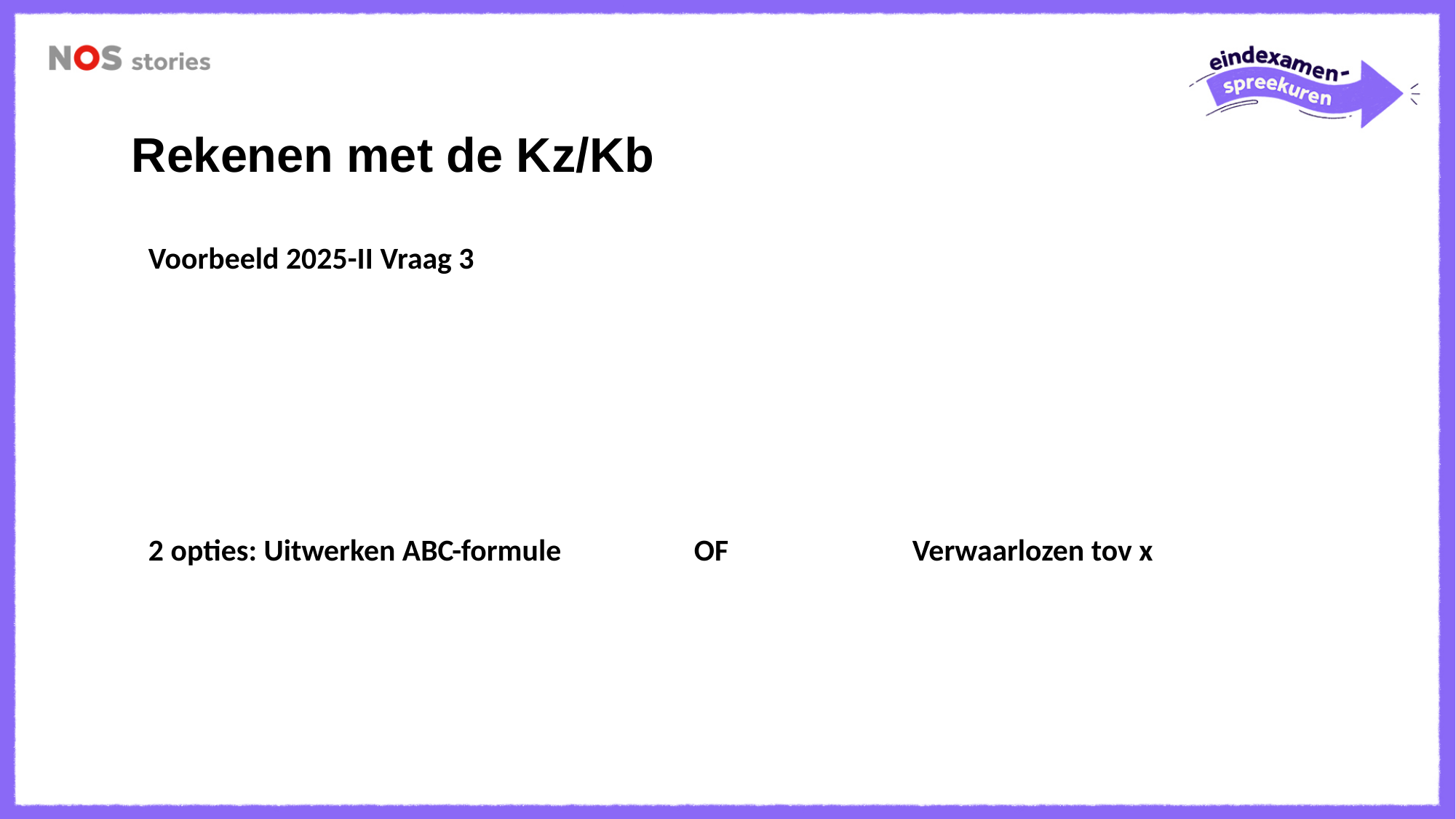

Rekenen met de Kz/Kb
Voorbeeld 2025-II Vraag 3

2 opties: Uitwerken ABC-formule		OF		Verwaarlozen tov x